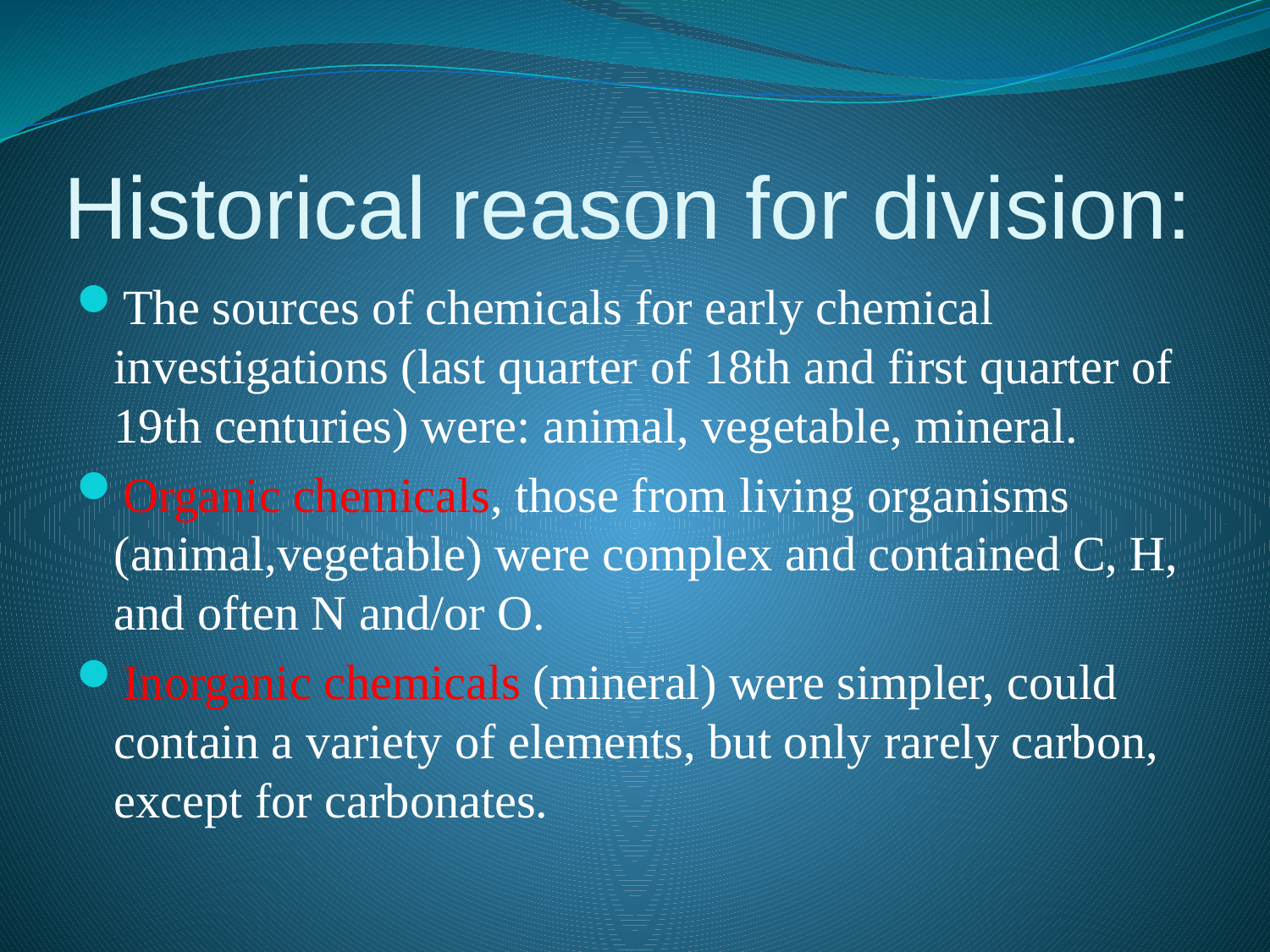

# Historical reason for division:
The sources of chemicals for early chemical investigations (last quarter of 18th and first quarter of 19th centuries) were: animal, vegetable, mineral.
Organic chemicals, those from living organisms (animal,vegetable) were complex and contained C, H, and often N and/or O.
Inorganic chemicals (mineral) were simpler, could contain a variety of elements, but only rarely carbon, except for carbonates.